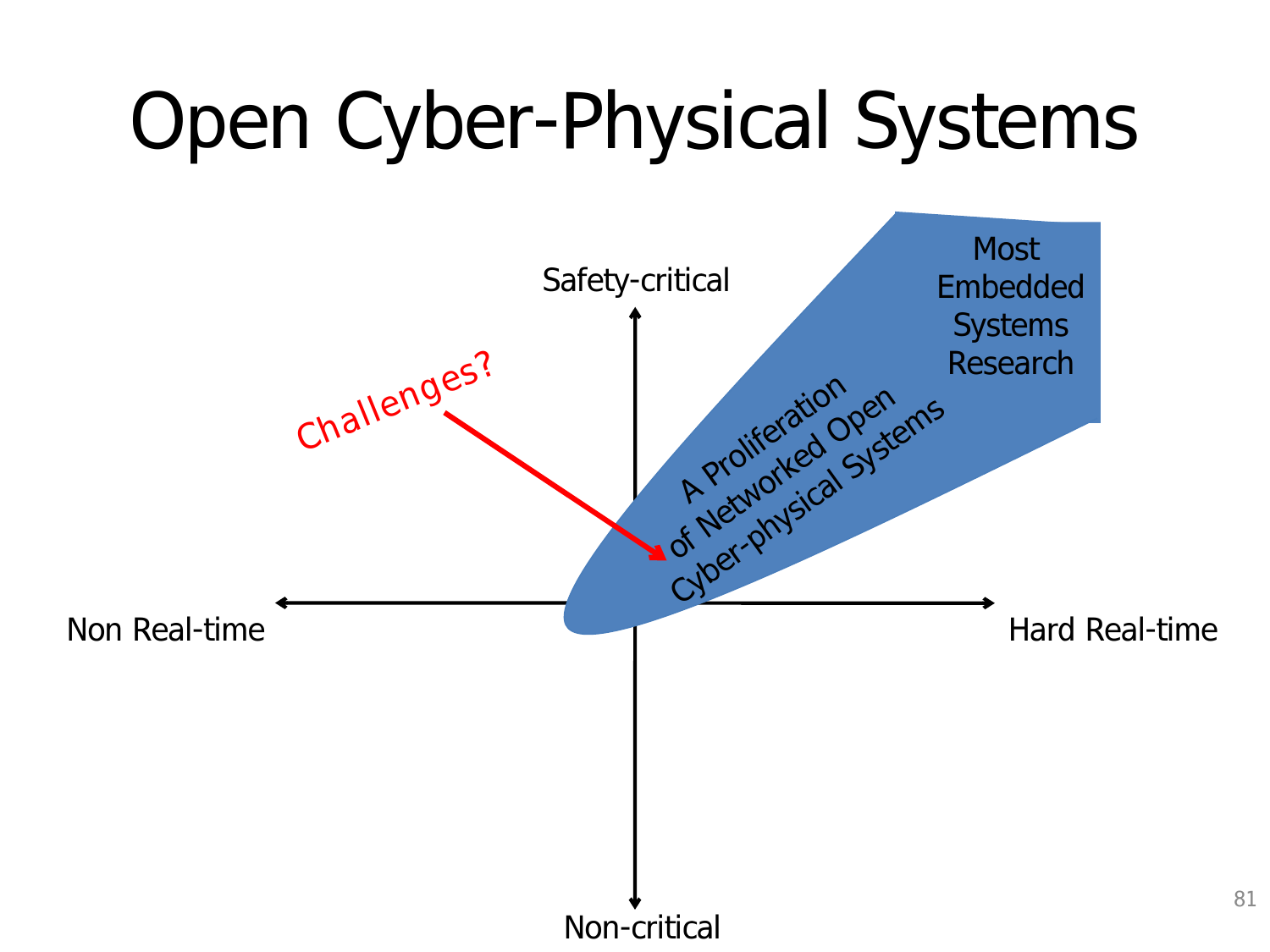

# Open Cyber-Physical Systems

Most
Embedded
Systems
Research
Safety-critical

Challenges?
A Proliferation
of Networked Open
Cyber-physical Systems
Non Real-time
Hard Real-time
81
Non-critical